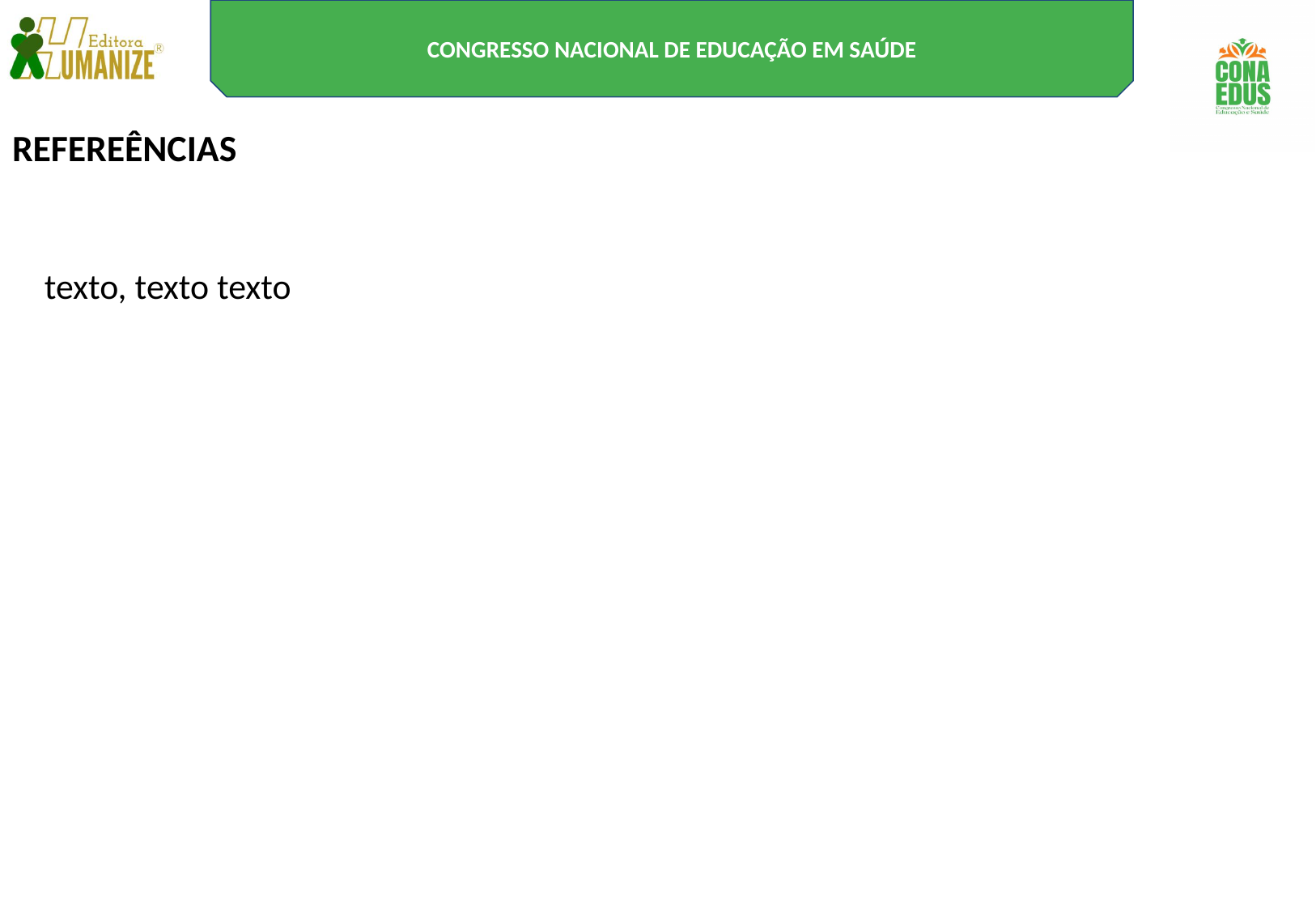

CONGRESSO NACIONAL DE EDUCAÇÃO EM SAÚDE
REFEREÊNCIAS
texto, texto texto